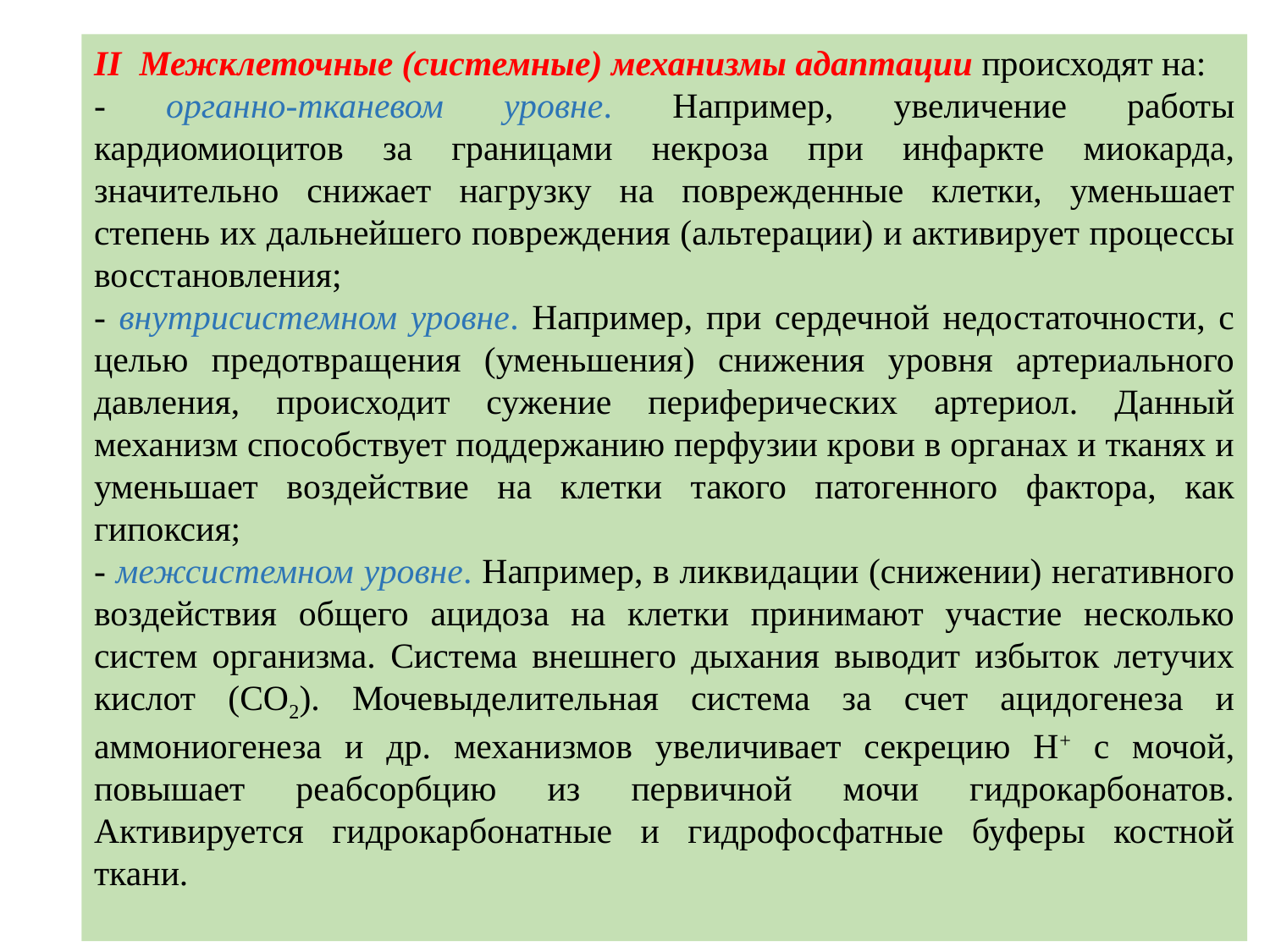

II  Межклеточные (системные) механизмы адаптации происходят на:
- органно-тканевом уровне. Например, увеличение работы кардиомиоцитов за границами некроза при инфаркте миокарда, значительно снижает нагрузку на поврежденные клетки, уменьшает степень их дальнейшего повреждения (альтерации) и активирует процессы восстановления;
- внутрисистемном уровне. Например, при сердечной недостаточности, с целью предотвращения (уменьшения) снижения уровня артериального давления, происходит сужение периферических артериол. Данный механизм способствует поддержанию перфузии крови в органах и тканях и уменьшает воздействие на клетки такого патогенного фактора, как гипоксия;
- межсистемном уровне. Например, в ликвидации (снижении) негативного воздействия общего ацидоза на клетки принимают участие несколько систем организма. Система внешнего дыхания выводит избыток летучих кислот (СО2). Мочевыделительная система за счет ацидогенеза и аммониогенеза и др. механизмов увеличивает секрецию Н+ с мочой, повышает реабсорбцию из первичной мочи гидрокарбонатов. Активируется гидрокарбонатные и гидрофосфатные буферы костной ткани.